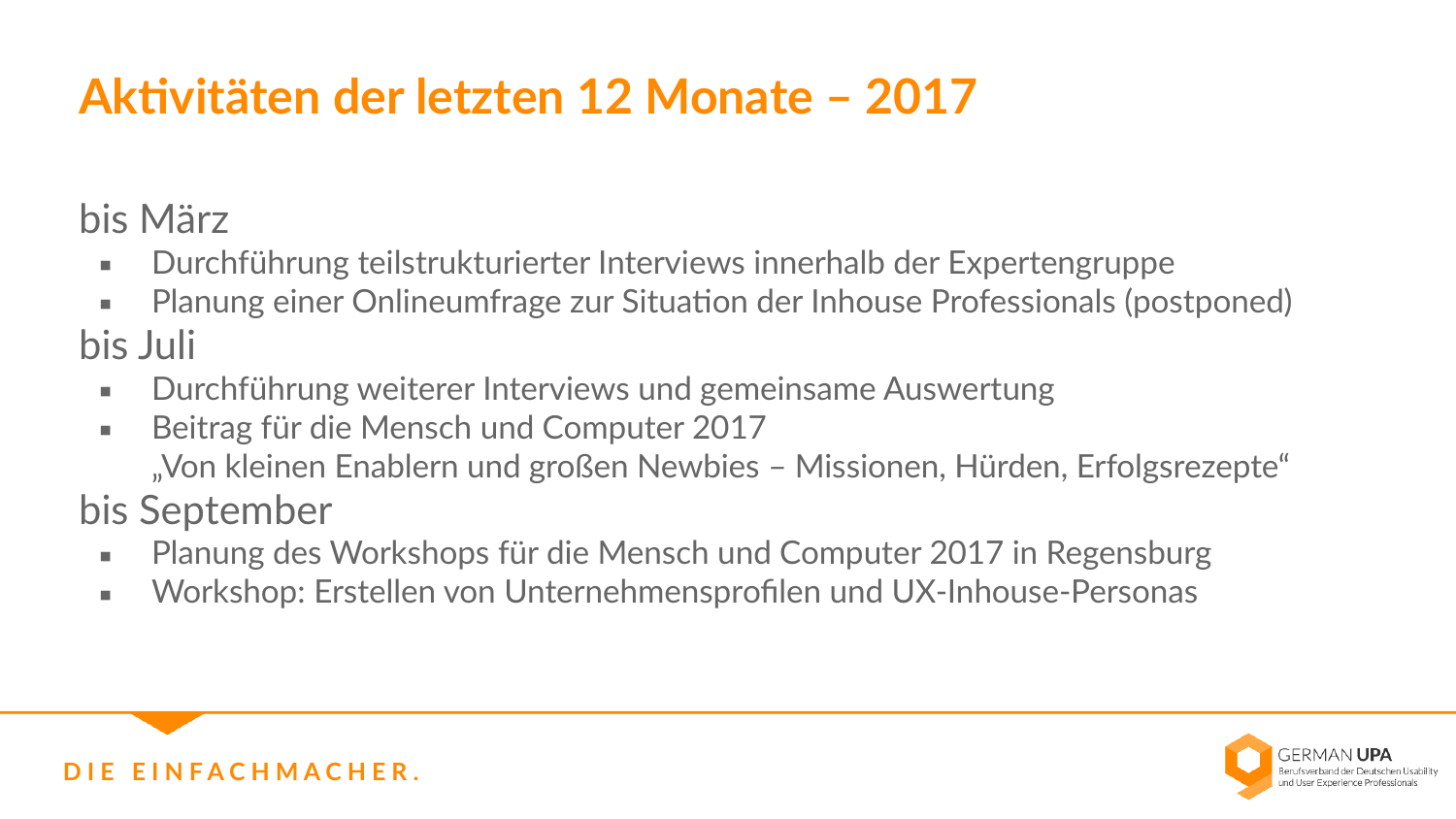

Aktivitäten der letzten 12 Monate – 2017
bis März
Durchführung teilstrukturierter Interviews innerhalb der Expertengruppe
Planung einer Onlineumfrage zur Situation der Inhouse Professionals (postponed)
bis Juli
Durchführung weiterer Interviews und gemeinsame Auswertung
Beitrag für die Mensch und Computer 2017
„Von kleinen Enablern und großen Newbies – Missionen, Hürden, Erfolgsrezepte“
bis September
Planung des Workshops für die Mensch und Computer 2017 in Regensburg
Workshop: Erstellen von Unternehmensprofilen und UX-Inhouse-Personas